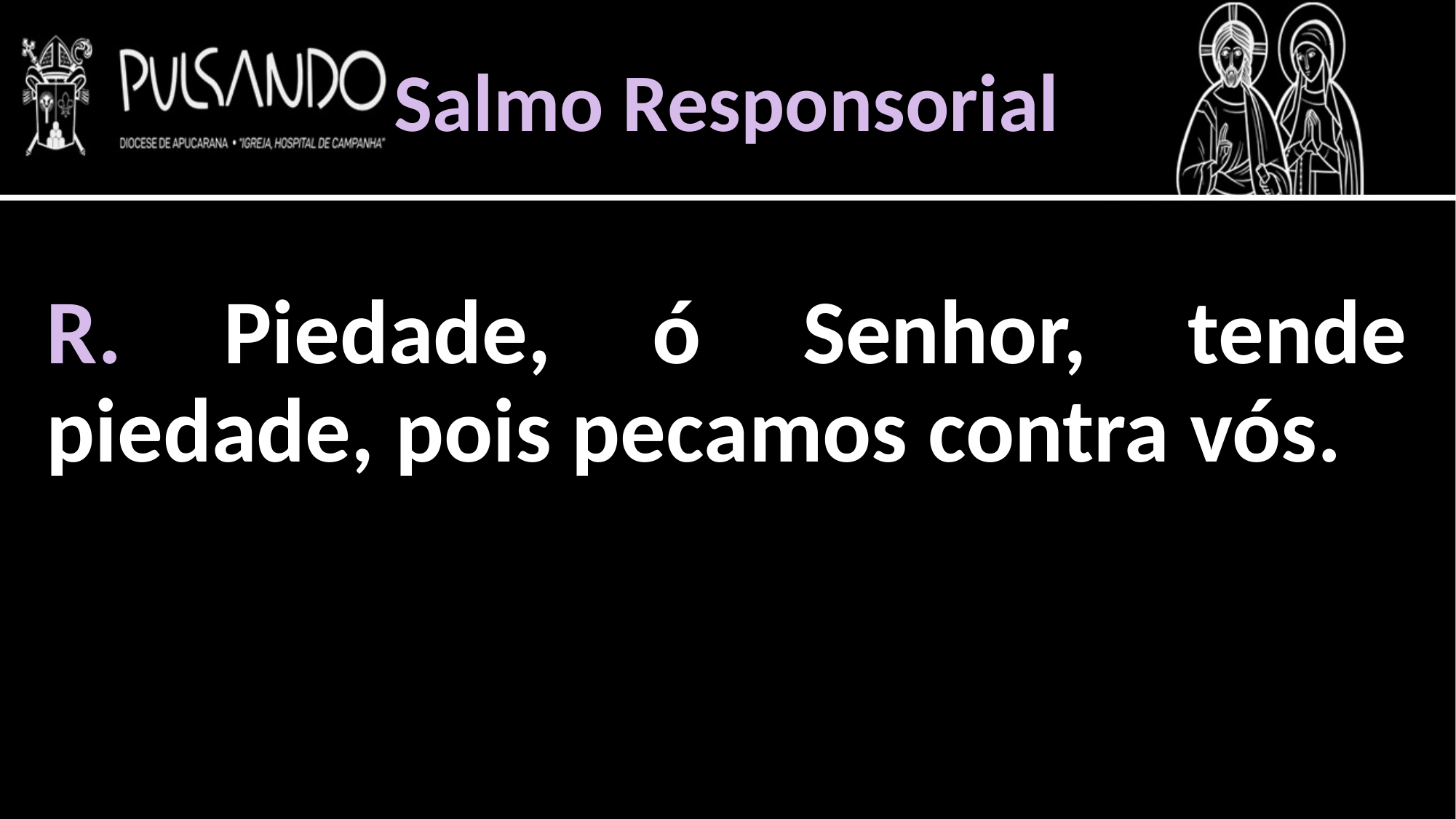

Salmo Responsorial

R. Piedade, ó Senhor, tende piedade, pois pecamos contra vós.